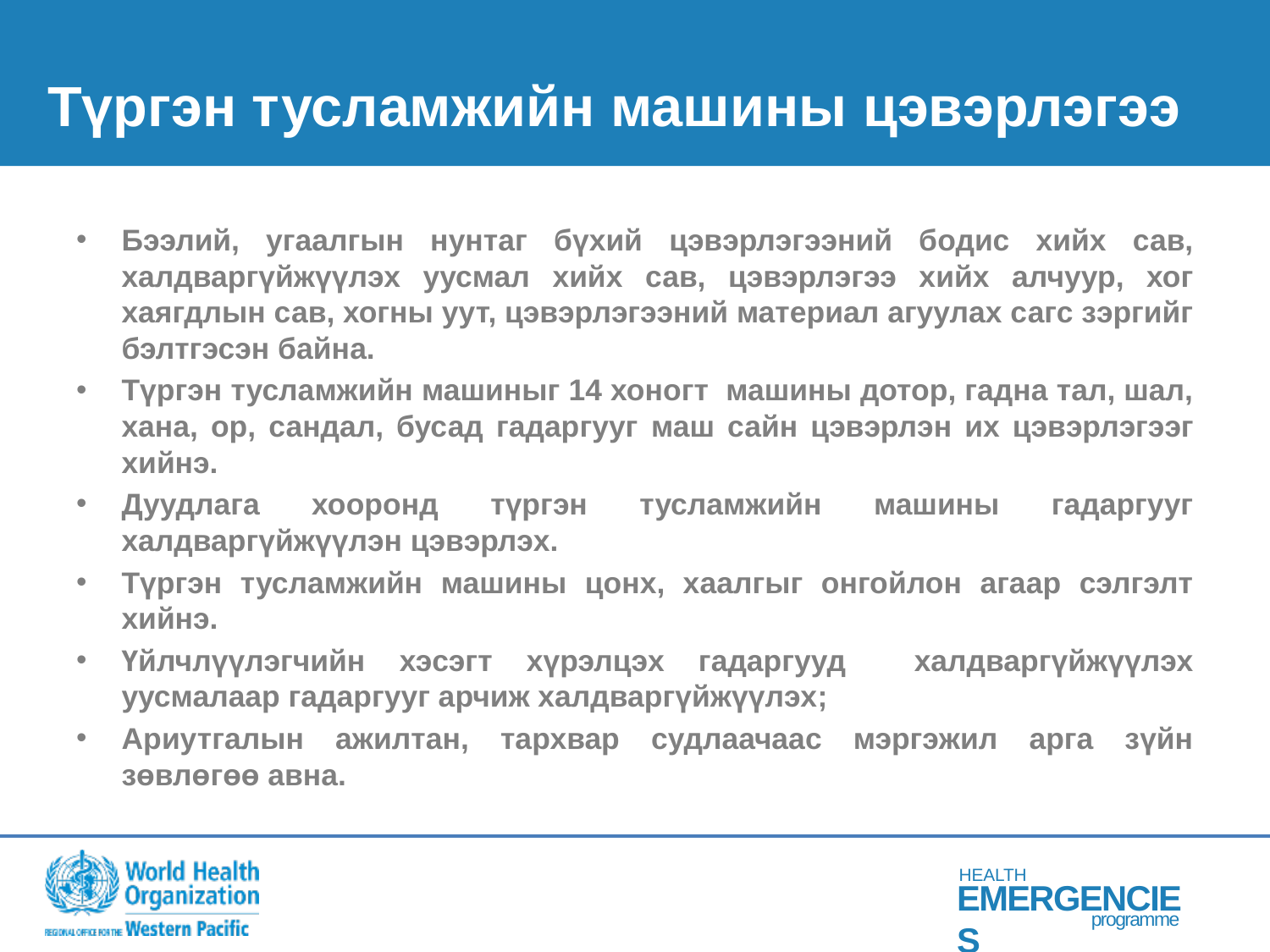

# Түргэн тусламжийн машины цэвэрлэгээ

Бээлий, угаалгын нунтаг бүхий цэвэрлэгээний бодис хийх сав, халдваргүйжүүлэх уусмал хийх сав, цэвэрлэгээ хийх алчуур, хог хаягдлын сав, хогны уут, цэвэрлэгээний материал агуулах сагс зэргийг бэлтгэсэн байна.
Түргэн тусламжийн машиныг 14 хоногт  машины дотор, гадна тал, шал, хана, ор, сандал, бусад гадаргууг маш сайн цэвэрлэн их цэвэрлэгээг хийнэ.
Дуудлага хооронд түргэн тусламжийн машины гадаргууг халдваргүйжүүлэн цэвэрлэх.
Түргэн тусламжийн машины цонх, хаалгыг онгойлон агаар сэлгэлт хийнэ.
Үйлчлүүлэгчийн хэсэгт хүрэлцэх гадаргууд  халдваргүйжүүлэх уусмалаар гадаргууг арчиж халдваргүйжүүлэх;
Ариутгалын ажилтан, тархвар судлаачаас мэргэжил арга зүйн зөвлөгөө авна.